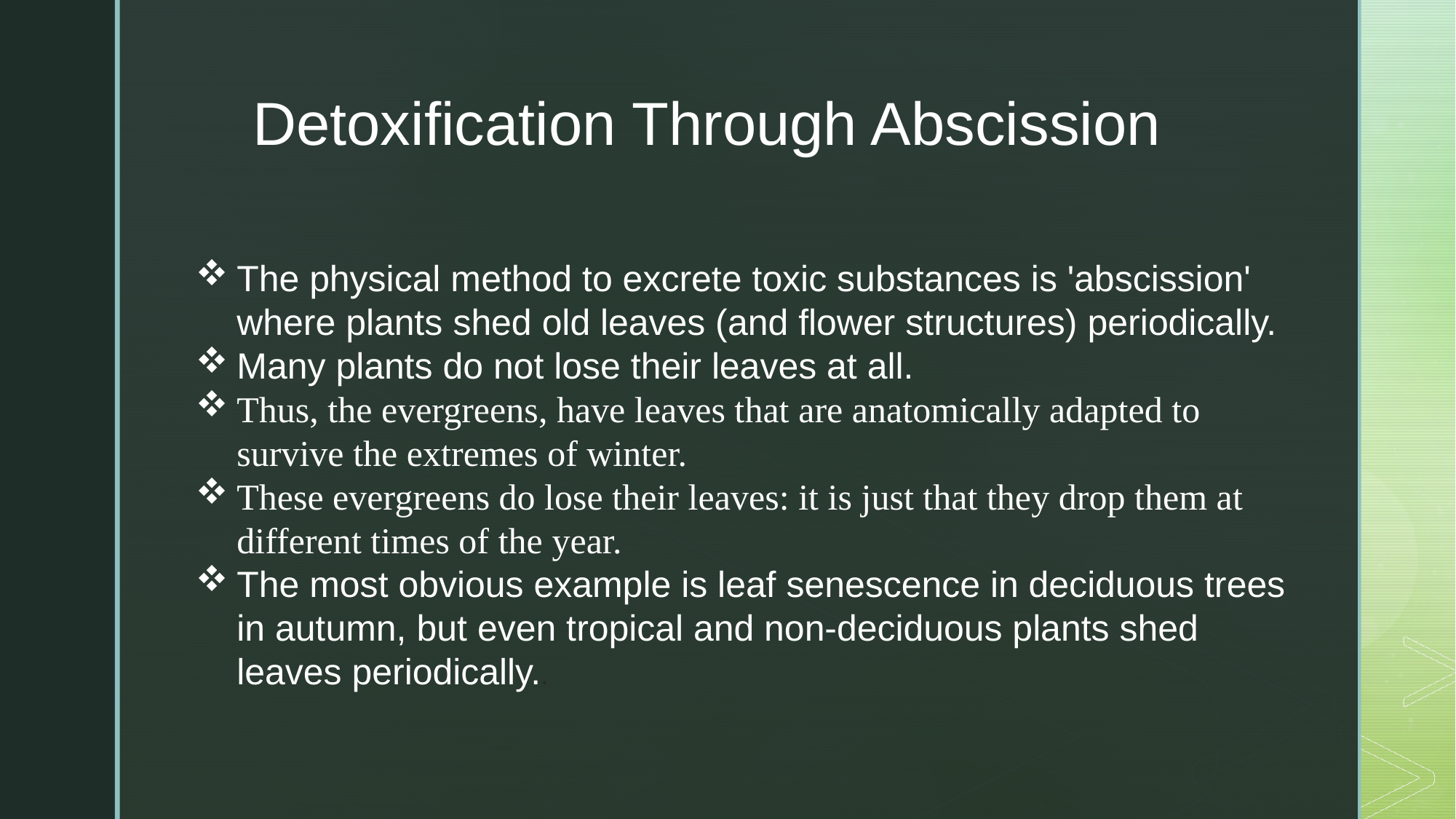

Detoxification Through Abscission
The physical method to excrete toxic substances is 'abscission' where plants shed old leaves (and flower structures) periodically.
Many plants do not lose their leaves at all.
Thus, the evergreens, have leaves that are anatomically adapted to survive the extremes of winter.
These evergreens do lose their leaves: it is just that they drop them at different times of the year.
The most obvious example is leaf senescence in deciduous trees in autumn, but even tropical and non-deciduous plants shed leaves periodically..